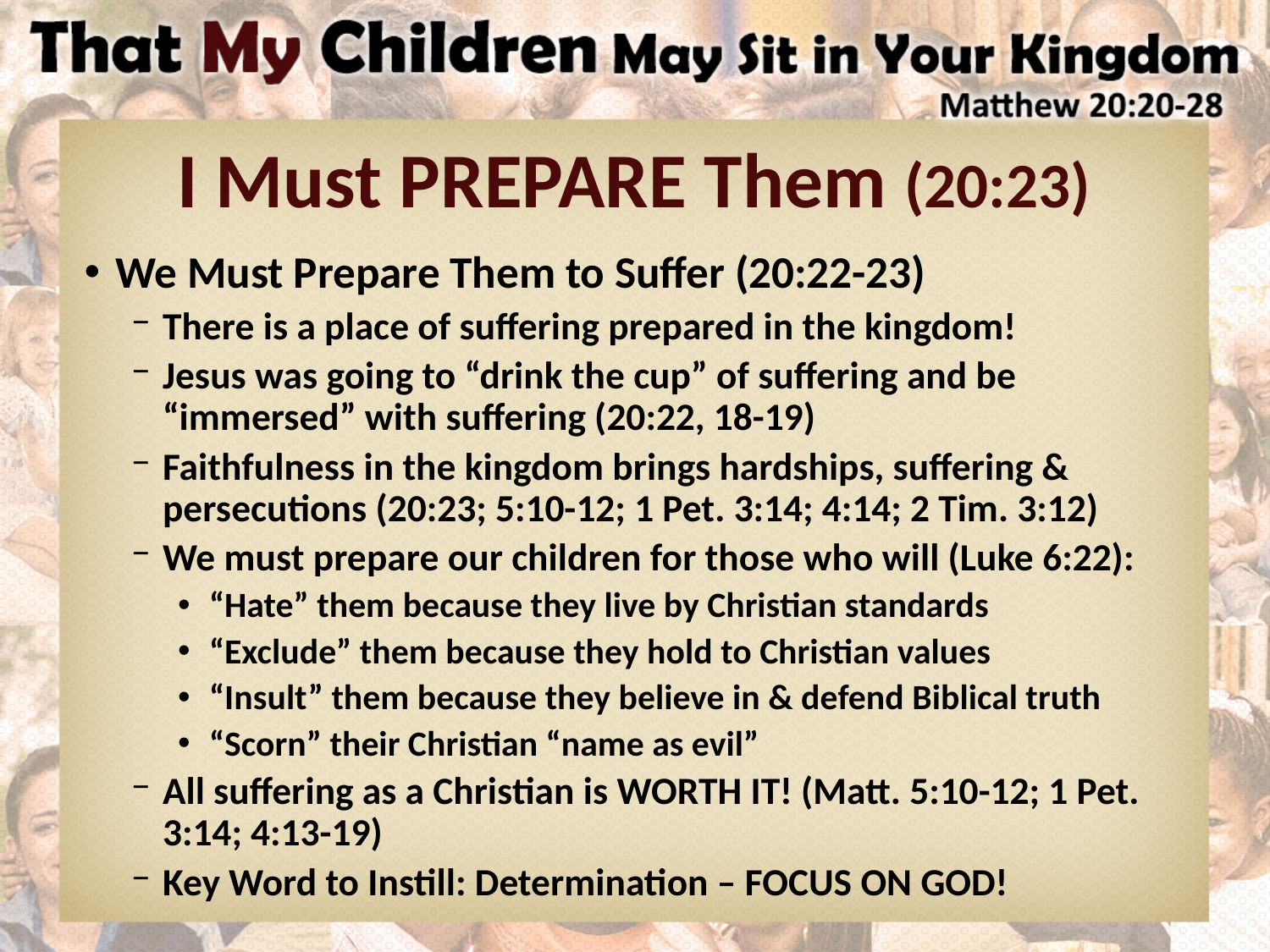

# I Must PREPARE Them (20:23)
We Must Prepare Them to Suffer (20:22-23)
There is a place of suffering prepared in the kingdom!
Jesus was going to “drink the cup” of suffering and be “immersed” with suffering (20:22, 18-19)
Faithfulness in the kingdom brings hardships, suffering & persecutions (20:23; 5:10-12; 1 Pet. 3:14; 4:14; 2 Tim. 3:12)
We must prepare our children for those who will (Luke 6:22):
“Hate” them because they live by Christian standards
“Exclude” them because they hold to Christian values
“Insult” them because they believe in & defend Biblical truth
“Scorn” their Christian “name as evil”
All suffering as a Christian is WORTH IT! (Matt. 5:10-12; 1 Pet. 3:14; 4:13-19)
Key Word to Instill: Determination – FOCUS ON GOD!